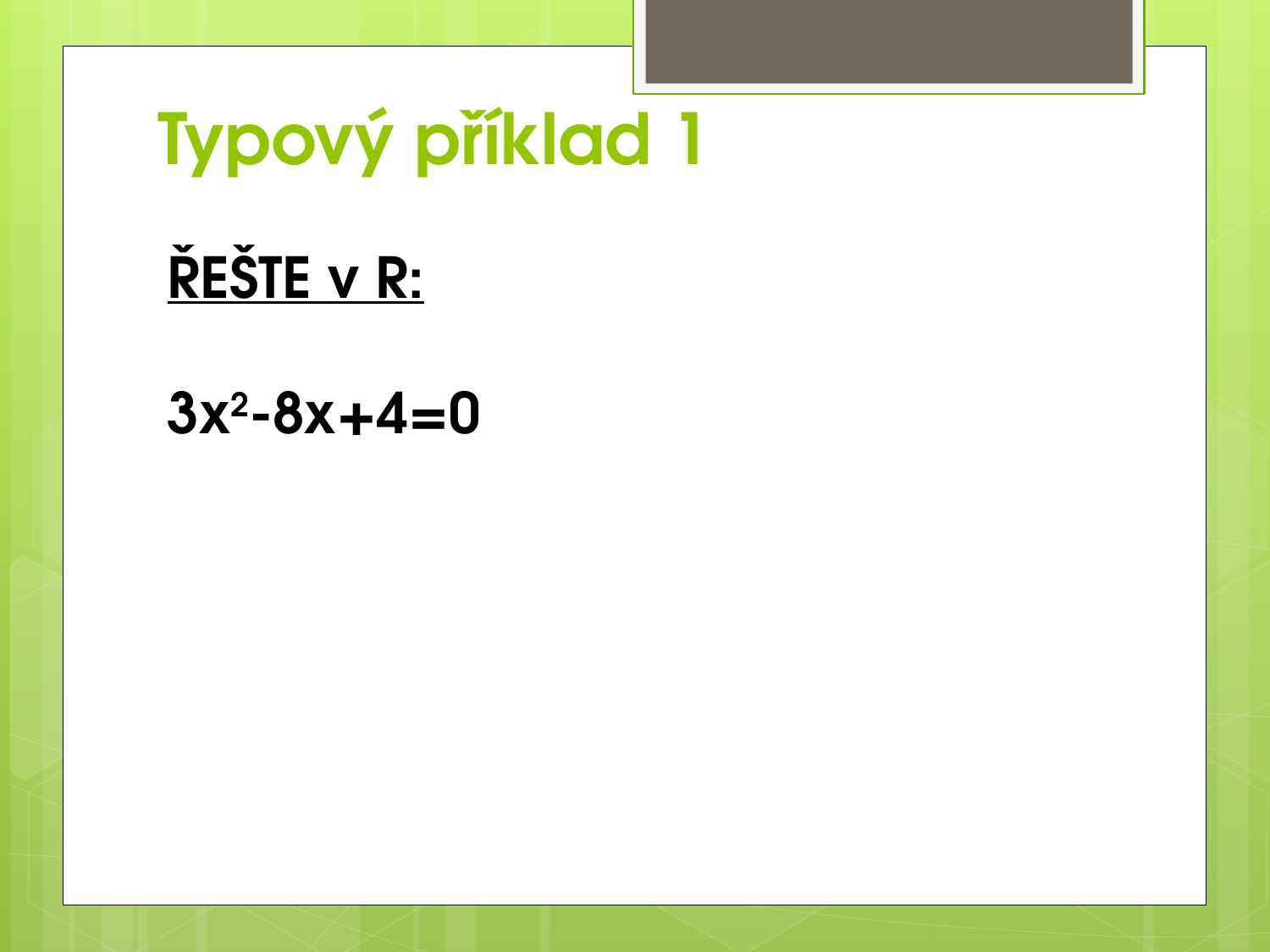

# Typový příklad 1
ŘEŠTE v R:

3x2-8x+4=0